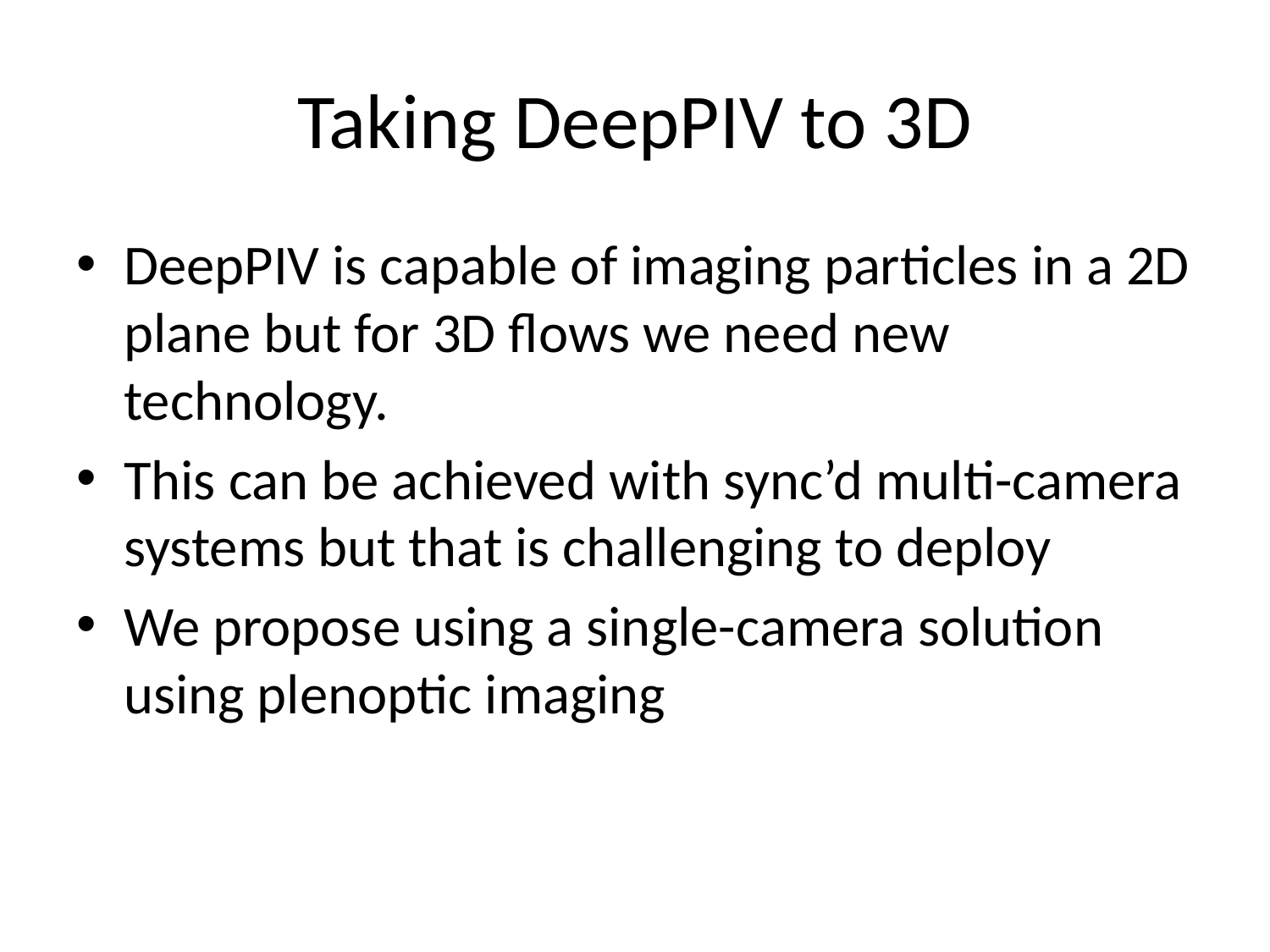

# Taking DeepPIV to 3D
DeepPIV is capable of imaging particles in a 2D plane but for 3D flows we need new technology.
This can be achieved with sync’d multi-camera systems but that is challenging to deploy
We propose using a single-camera solution using plenoptic imaging